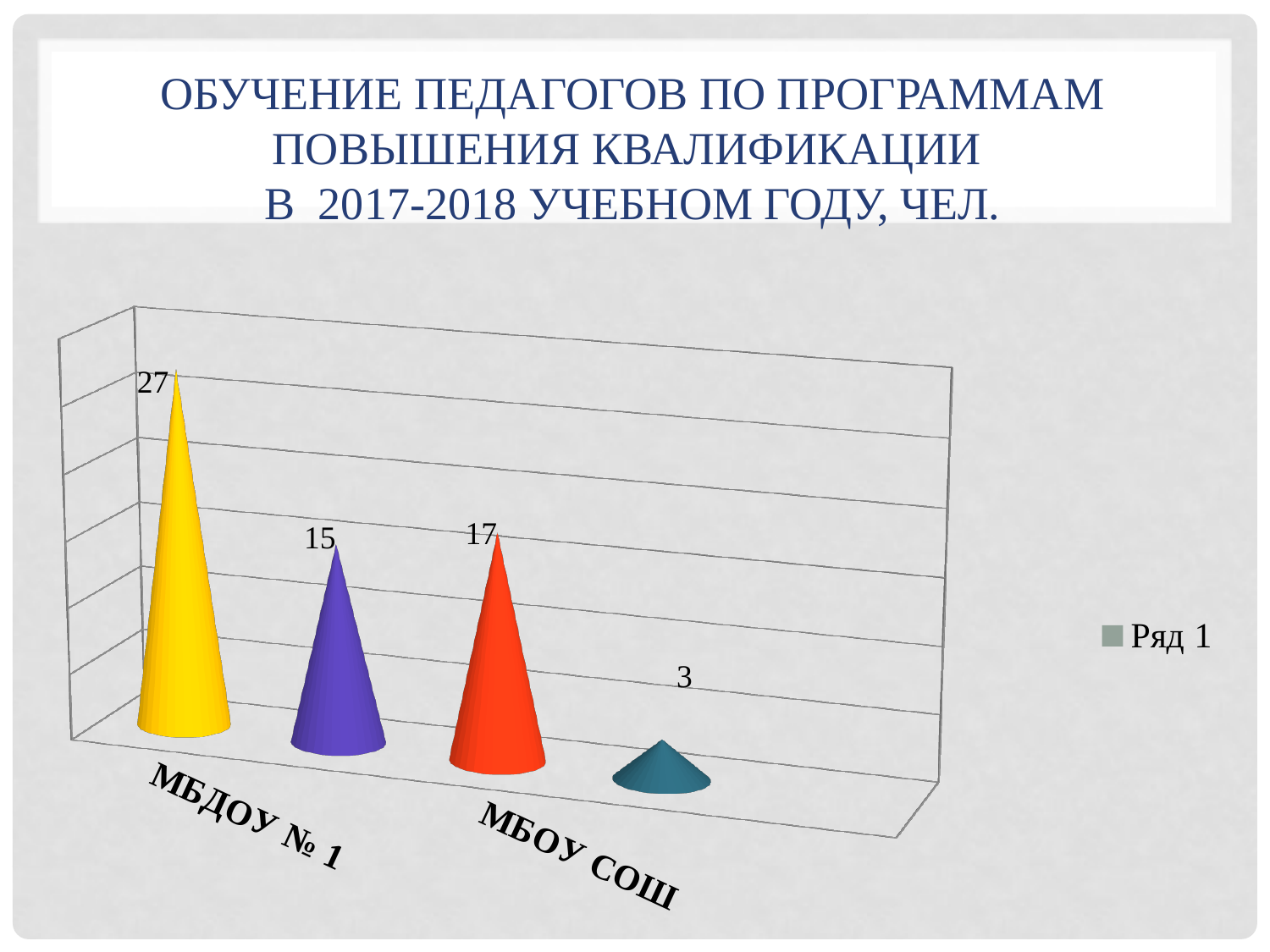

# Обучение педагогов по программам повышения квалификации в  2017-2018 учебном году, чел.

[unsupported chart]